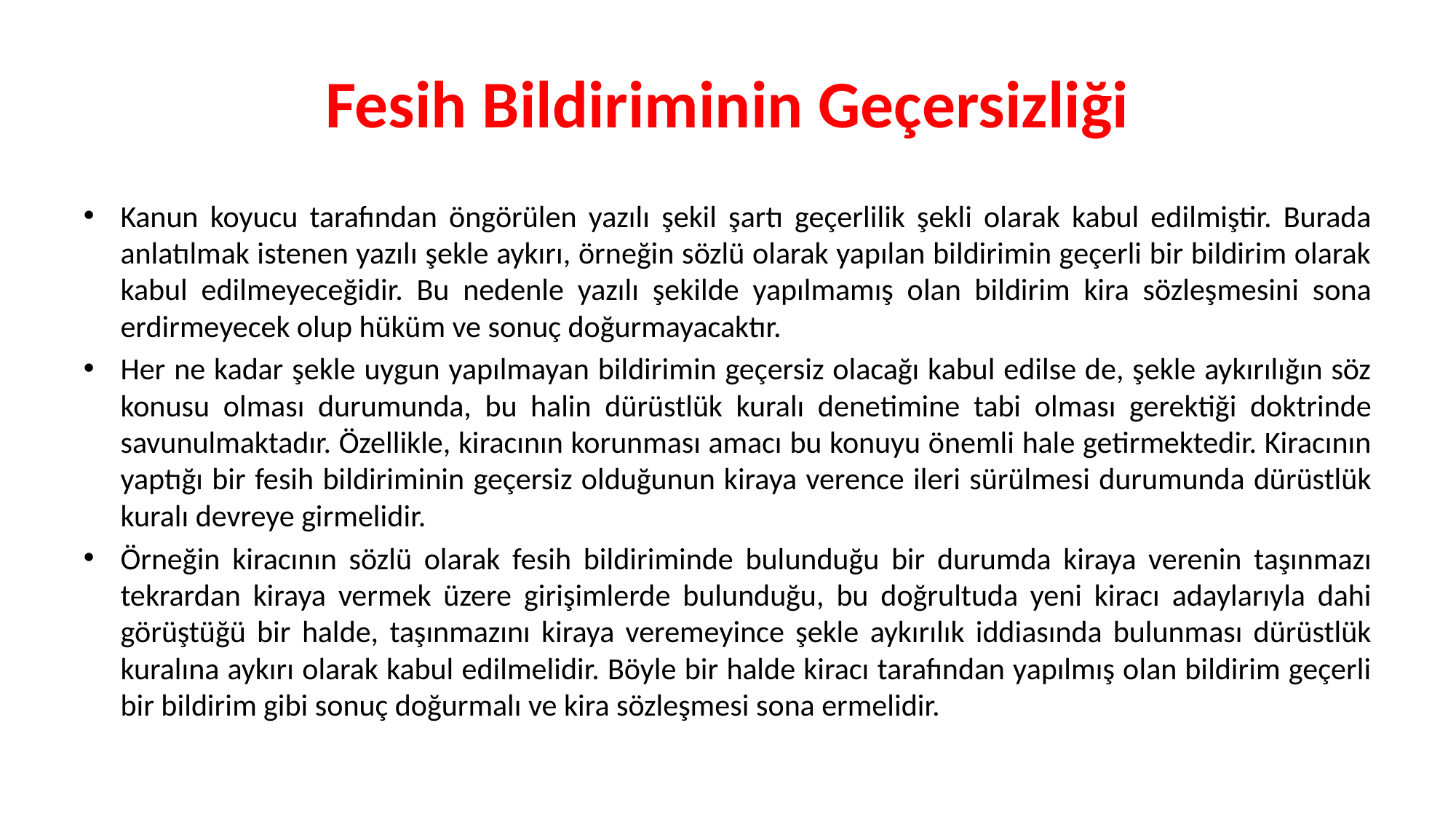

# Fesih Bildiriminin Geçersizliği
Kanun koyucu tarafından öngörülen yazılı şekil şartı geçerlilik şekli olarak kabul edilmiştir. Burada anlatılmak istenen yazılı şekle aykırı, örneğin sözlü olarak yapılan bildirimin geçerli bir bildirim olarak kabul edilmeyeceğidir. Bu nedenle yazılı şekilde yapılmamış olan bildirim kira sözleşmesini sona erdirmeyecek olup hüküm ve sonuç doğurmayacaktır.
Her ne kadar şekle uygun yapılmayan bildirimin geçersiz olacağı kabul edilse de, şekle aykırılığın söz konusu olması durumunda, bu halin dürüstlük kuralı denetimine tabi olması gerektiği doktrinde savunulmaktadır. Özellikle, kiracının korunması amacı bu konuyu önemli hale getirmektedir. Kiracının yaptığı bir fesih bildiriminin geçersiz olduğunun kiraya verence ileri sürülmesi durumunda dürüstlük kuralı devreye girmelidir.
Örneğin kiracının sözlü olarak fesih bildiriminde bulunduğu bir durumda kiraya verenin taşınmazı tekrardan kiraya vermek üzere girişimlerde bulunduğu, bu doğrultuda yeni kiracı adaylarıyla dahi görüştüğü bir halde, taşınmazını kiraya veremeyince şekle aykırılık iddiasında bulunması dürüstlük kuralına aykırı olarak kabul edilmelidir. Böyle bir halde kiracı tarafından yapılmış olan bildirim geçerli bir bildirim gibi sonuç doğurmalı ve kira sözleşmesi sona ermelidir.